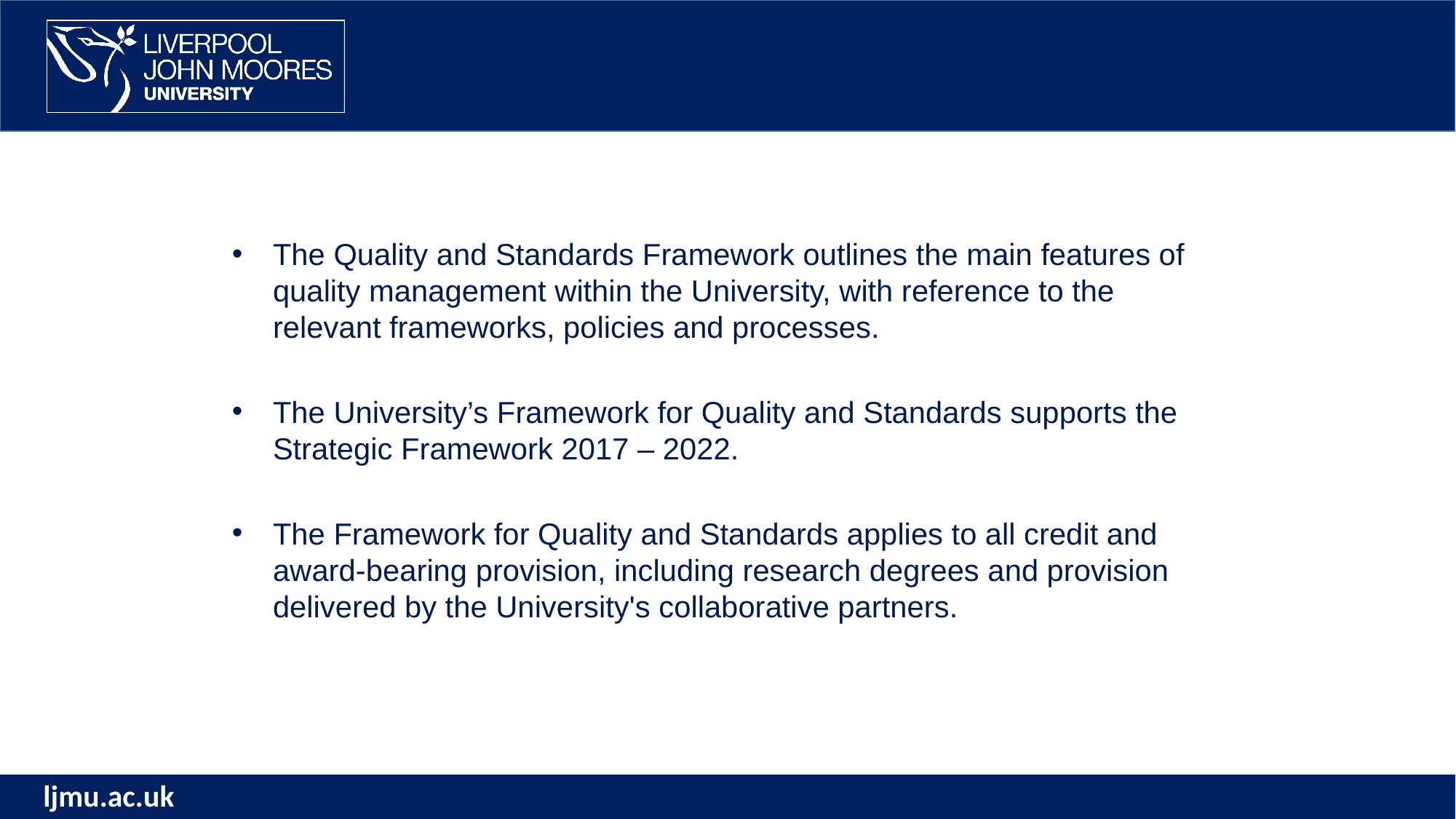

The Quality and Standards Framework outlines the main features of quality management within the University, with reference to the relevant frameworks, policies and processes.

The University’s Framework for Quality and Standards supports the Strategic Framework 2017 – 2022.

The Framework for Quality and Standards applies to all credit and award-bearing provision, including research degrees and provision delivered by the University's collaborative partners.